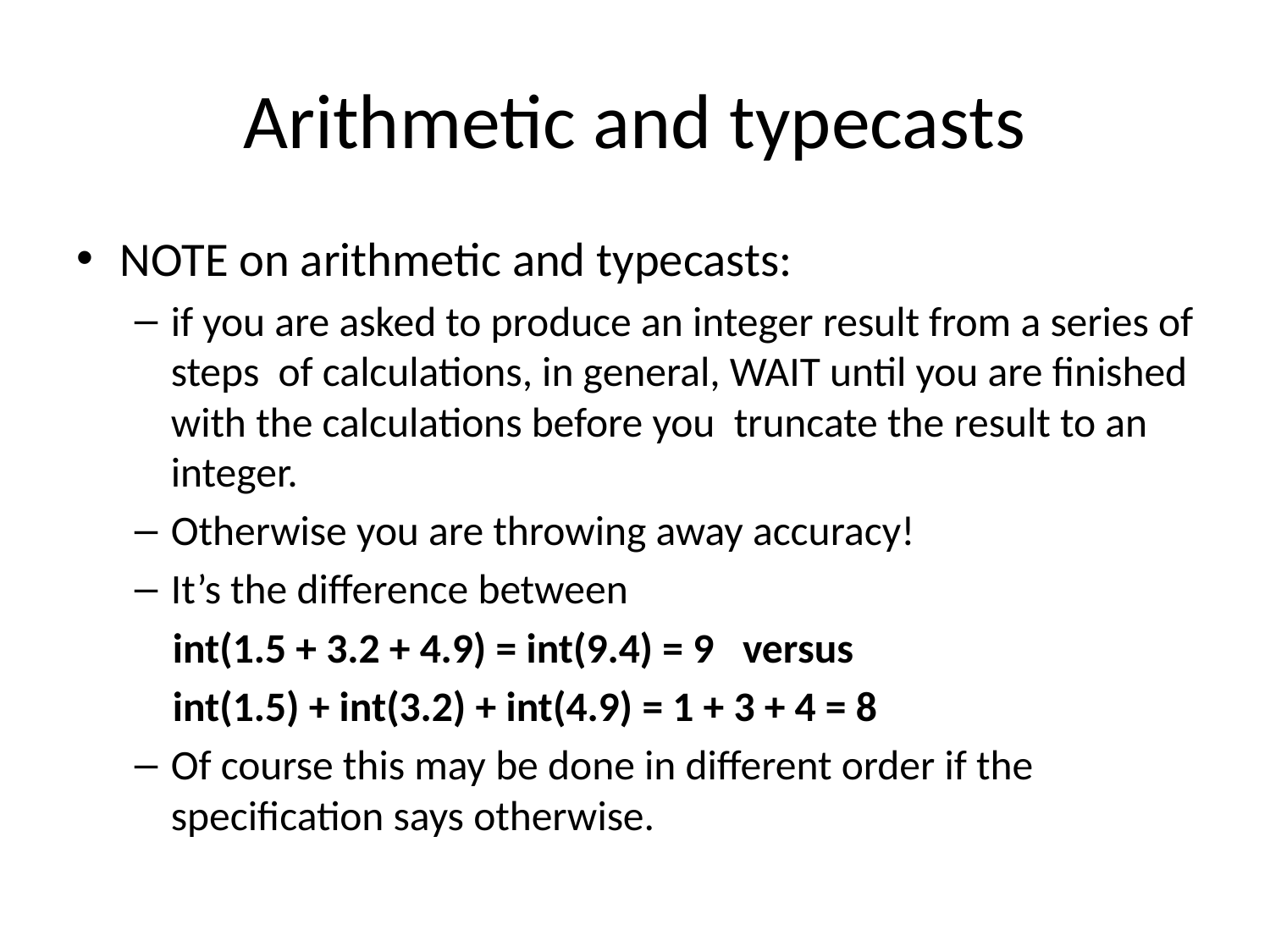

# Arithmetic and typecasts
NOTE on arithmetic and typecasts:
if you are asked to produce an integer result from a series of steps  of calculations, in general, WAIT until you are finished with the calculations before you  truncate the result to an integer.
Otherwise you are throwing away accuracy!
It’s the difference between
    int(1.5 + 3.2 + 4.9) = int(9.4) = 9   versus
    int(1.5) + int(3.2) + int(4.9) = 1 + 3 + 4 = 8
Of course this may be done in different order if the specification says otherwise.